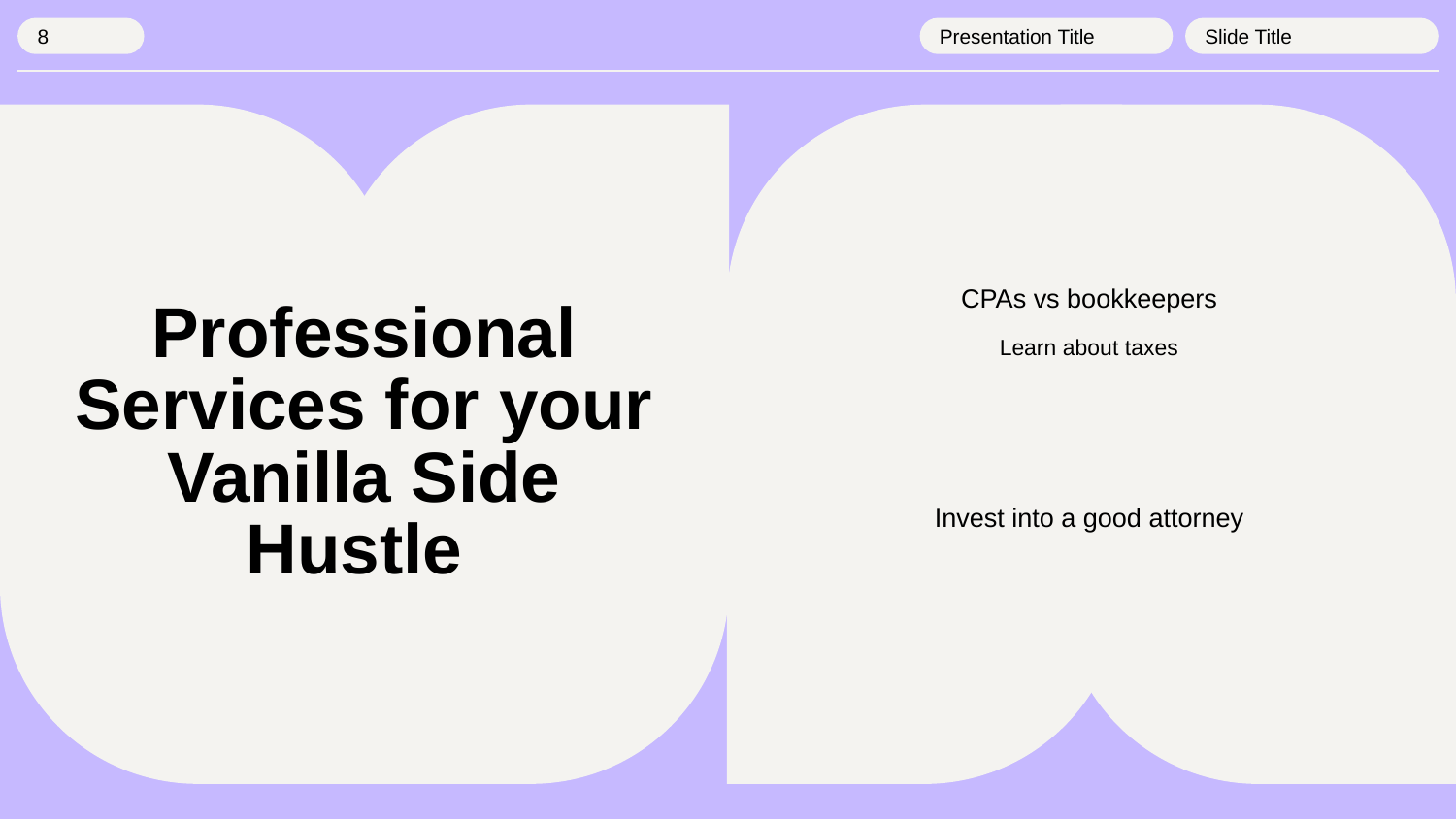

Presentation Title
Slide Title
8
CPAs vs bookkeepers
Learn about taxes
# Professional Services for your Vanilla Side Hustle
Invest into a good attorney